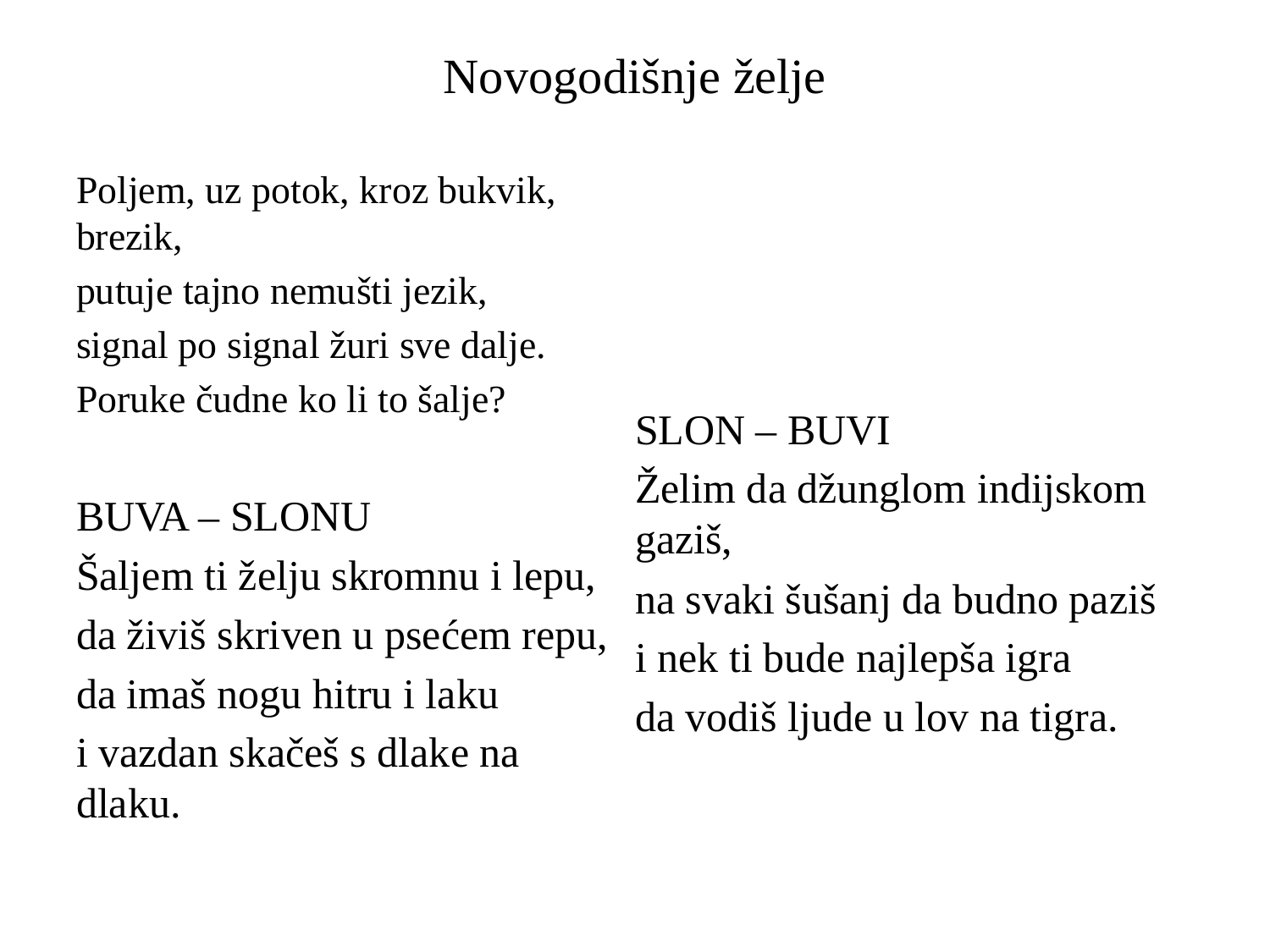

# Novogodišnje želje
Poljem, uz potok, kroz bukvik, brezik,
putuje tajno nemušti jezik,
signal po signal žuri sve dalje.
Poruke čudne ko li to šalje?

BUVA – SLONU
Šaljem ti želju skromnu i lepu,
da živiš skriven u psećem repu,
da imaš nogu hitru i laku
i vazdan skačeš s dlake na dlaku.

SLON – BUVI
Želim da džunglom indijskom gaziš,
na svaki šušanj da budno paziš
i nek ti bude najlepša igra
da vodiš ljude u lov na tigra.